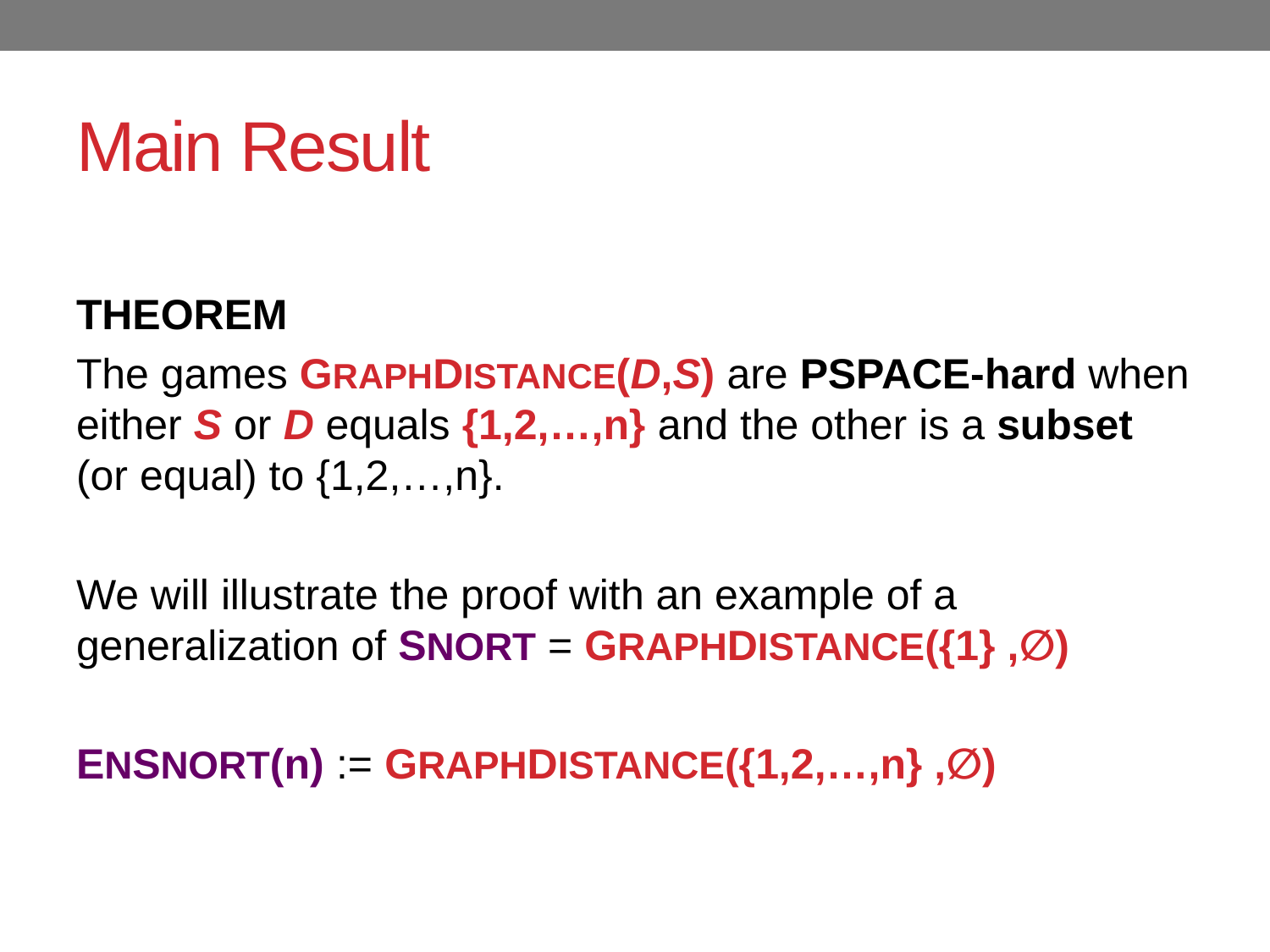

# Main Result

THEOREM
The games GRAPHDISTANCE(D,S) are PSPACE-hard when either S or D equals {1,2,…,n} and the other is a subset (or equal) to {1,2,…,n}.

We will illustrate the proof with an example of a generalization of SNORT = GRAPHDISTANCE({1} ,∅)

ENSNORT(n) := GRAPHDISTANCE({1,2,…,n} ,∅)